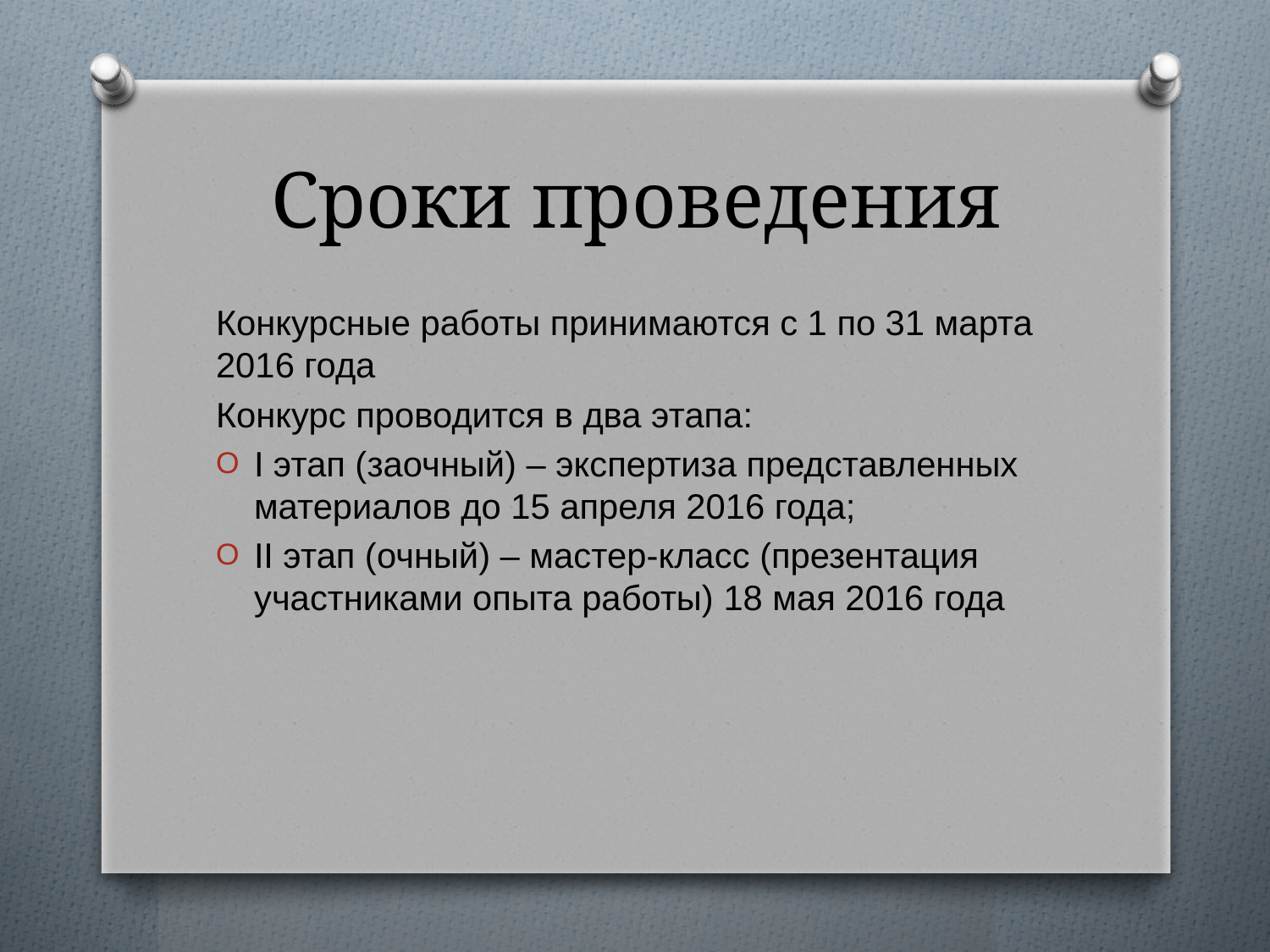

# Сроки проведения
Конкурсные работы принимаются с 1 по 31 марта 2016 года
Конкурс проводится в два этапа:
I этап (заочный) – экспертиза представленных материалов до 15 апреля 2016 года;
II этап (очный) – мастер-класс (презентация участниками опыта работы) 18 мая 2016 года